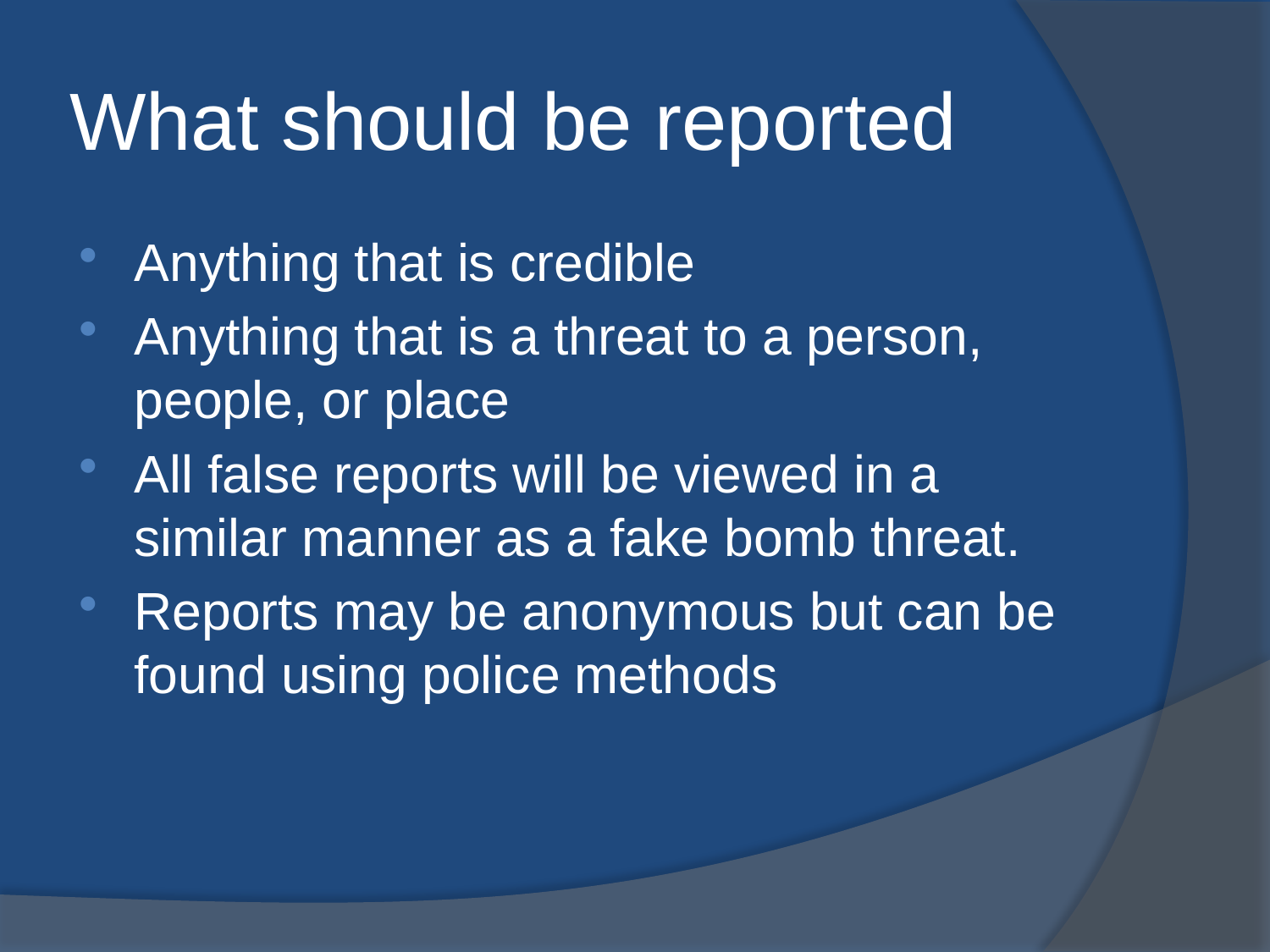

# What should be reported
Anything that is credible
Anything that is a threat to a person, people, or place
All false reports will be viewed in a similar manner as a fake bomb threat.
Reports may be anonymous but can be found using police methods